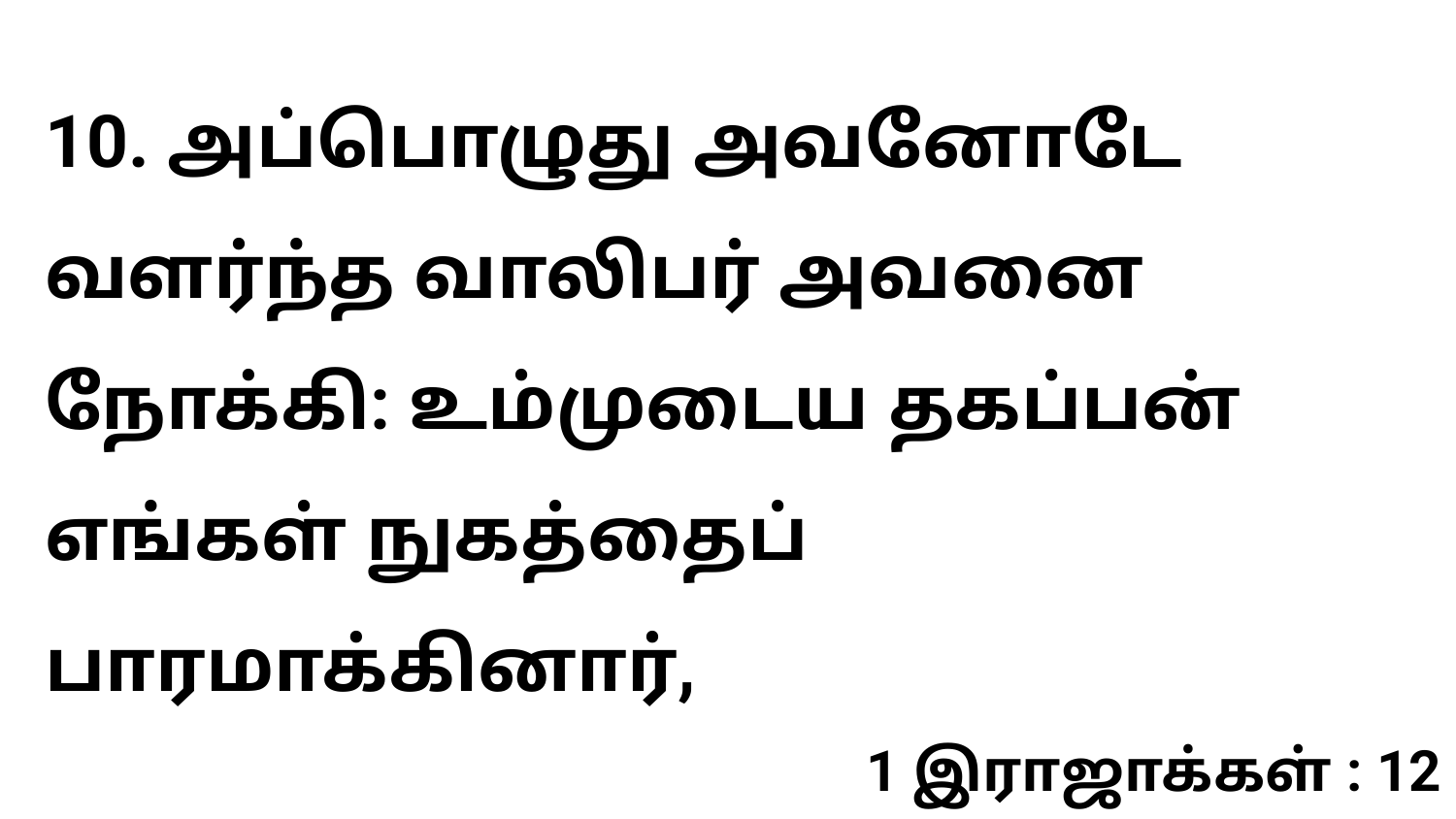

10. அப்பொழுது அவனோடே வளர்ந்த வாலிபர் அவனை நோக்கி: உம்முடைய தகப்பன் எங்கள் நுகத்தைப் பாரமாக்கினார்,
1 இராஜாக்கள் : 12